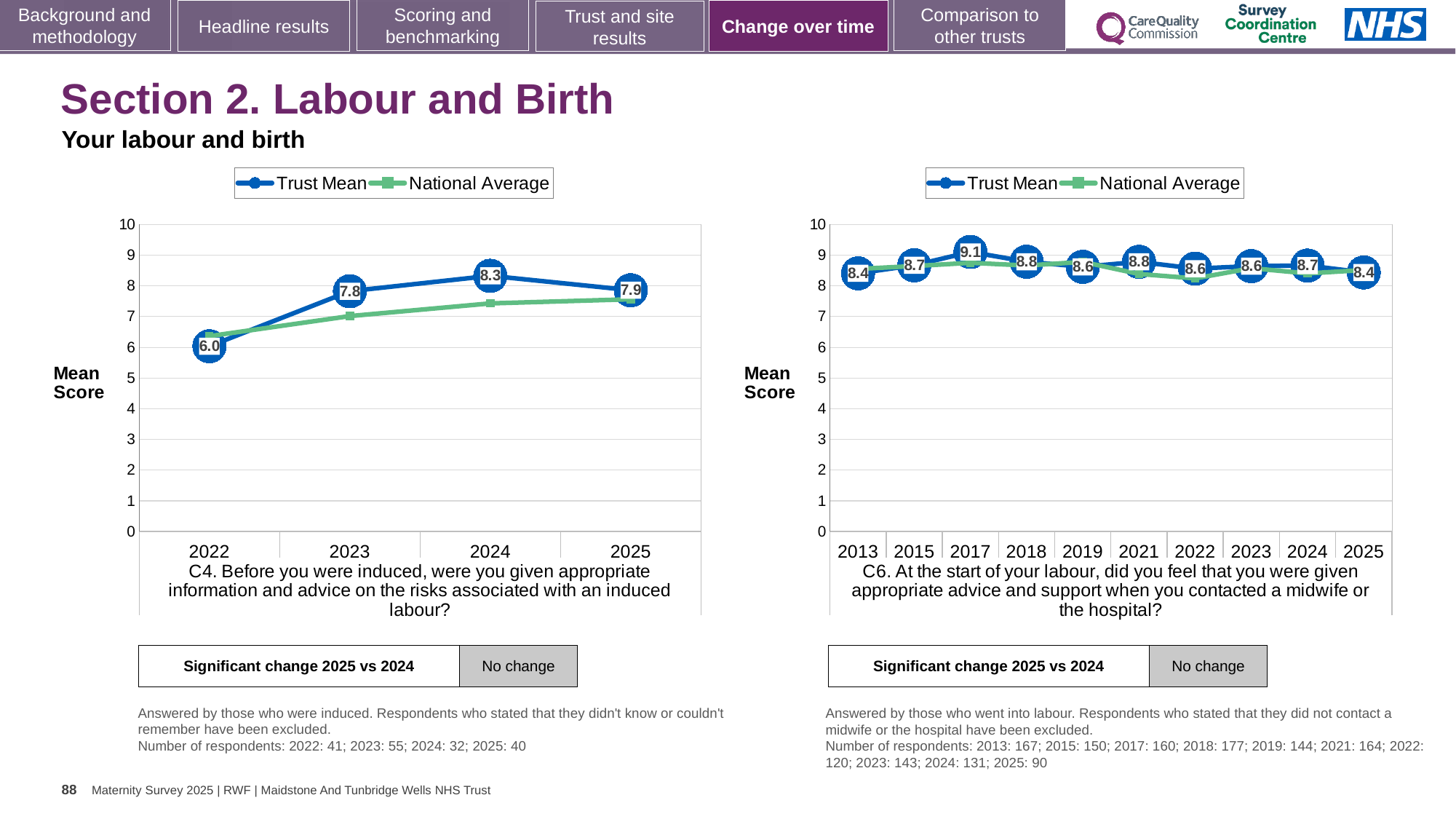

# Section 2. Labour and Birth
Your labour and birth

### Chart

| Category | Trust Mean | National Average |
|---|---|---|
| 2022 | 6.03522987115478 | 6.362426927249323 |
| 2023 | 7.826423317600079 | 7.016299679711634 |
| 2024 | 8.326374882993923 | 7.428759786289064 |
| 2025 | 7.857929727407901 | 7.562768764169666 |

### Chart

| Category | Trust Mean | National Average |
|---|---|---|
| 2013 | 8.408069581590102 | 8.551510481578966 |
| 2015 | 8.669785974925704 | 8.643700224610184 |
| 2017 | 9.103245450104403 | 8.75007425827605 |
| 2018 | 8.786085305872028 | 8.66207939754168 |
| 2019 | 8.619803854047106 | 8.778362950004794 |
| 2021 | 8.782522504893334 | 8.386057727246122 |
| 2022 | 8.560831766753248 | 8.241092963982021 |
| 2023 | 8.641293070750814 | 8.574766280442514 |
| 2024 | 8.661221300742195 | 8.404069014355663 |
| 2025 | 8.436442065416685 | 8.513919965707519 |
| Significant change 2025 vs 2024 | No change |
| --- | --- |
| Significant change 2025 vs 2024 | No change |
| --- | --- |
Answered by those who were induced. Respondents who stated that they didn't know or couldn't remember have been excluded.
Number of respondents: 2022: 41; 2023: 55; 2024: 32; 2025: 40
Answered by those who went into labour. Respondents who stated that they did not contact a midwife or the hospital have been excluded.
Number of respondents: 2013: 167; 2015: 150; 2017: 160; 2018: 177; 2019: 144; 2021: 164; 2022: 120; 2023: 143; 2024: 131; 2025: 90
88